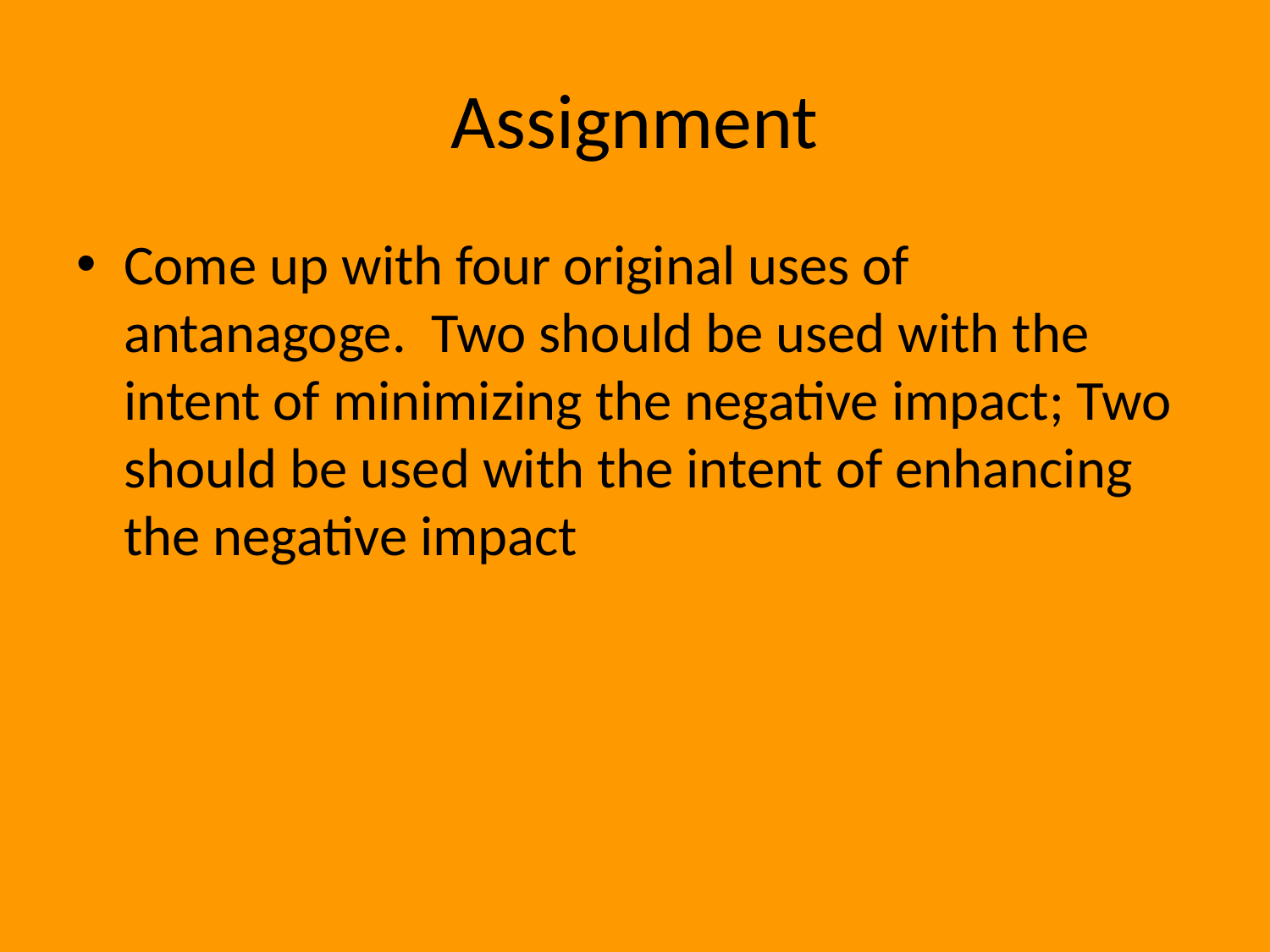

# Assignment
Come up with four original uses of antanagoge.  Two should be used with the intent of minimizing the negative impact; Two should be used with the intent of enhancing the negative impact